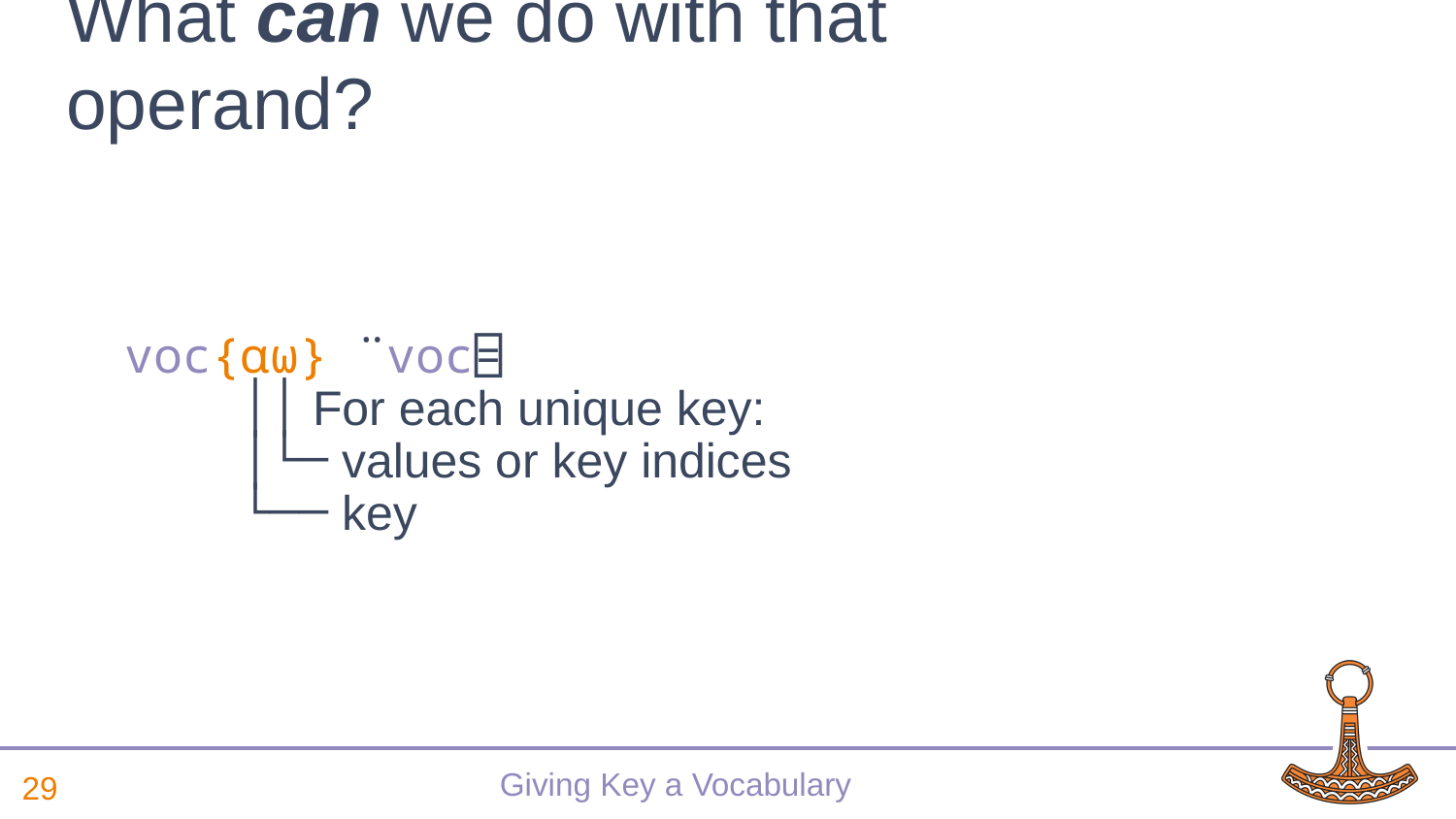

# What can we do with that operand?

  voc{⍺⍵} ¨voc⌸
      ││ For each unique key:
      │└─ values or key indices
      └── key